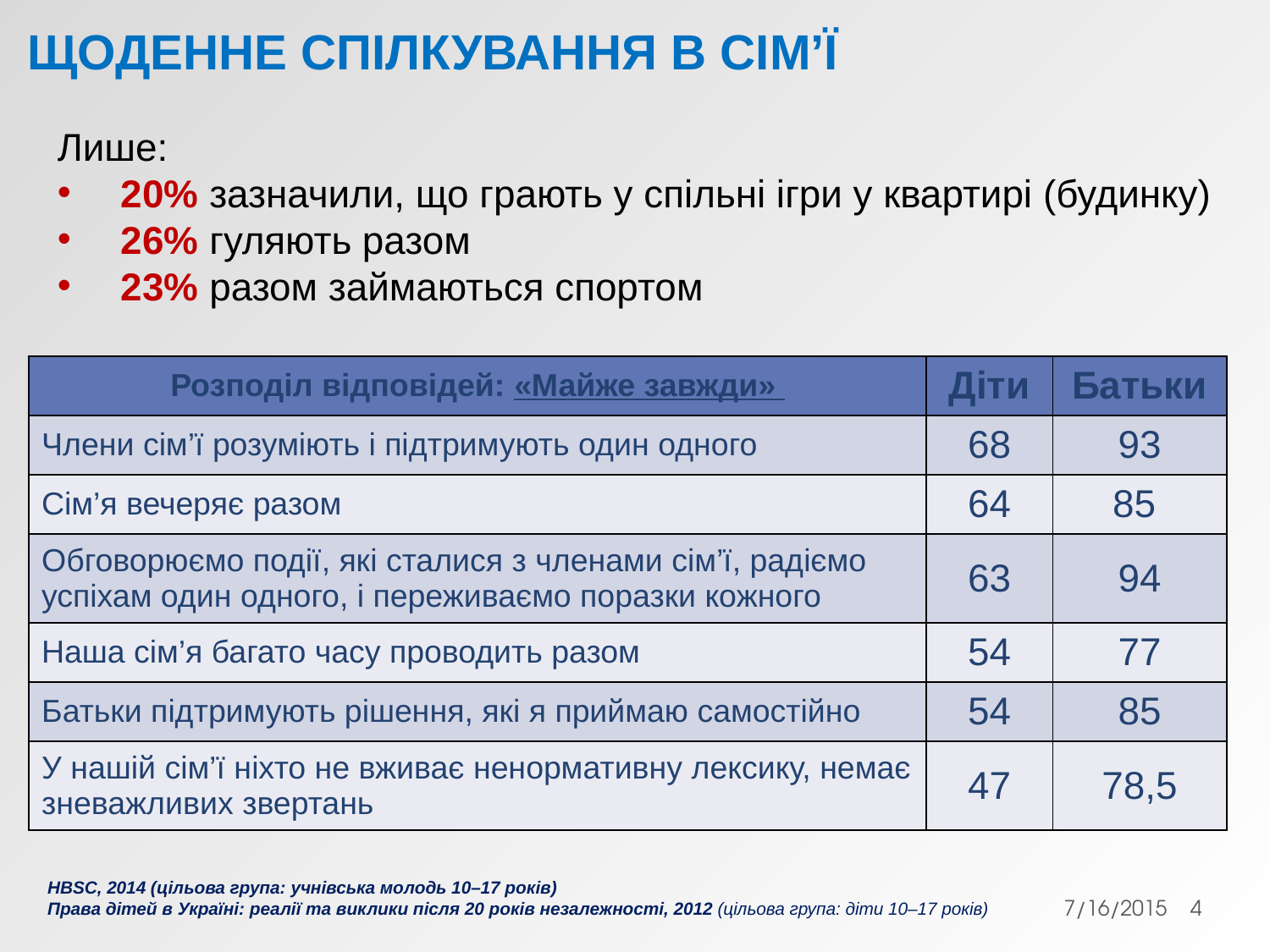

# ЩОДЕННЕ СПІЛКУВАННЯ В СІМ’Ї
Лише:
20% зазначили, що грають у спільні ігри у квартирі (будинку)
26% гуляють разом
23% разом займаються спортом
| Розподіл відповідей: «Майже завжди» | Діти | Батьки |
| --- | --- | --- |
| Члени сім’ї розуміють і підтримують один одного | 68 | 93 |
| Сім’я вечеряє разом | 64 | 85 |
| Обговорюємо події, які сталися з членами сім’ї, радіємо успіхам один одного, і переживаємо поразки кожного | 63 | 94 |
| Наша сім’я багато часу проводить разом | 54 | 77 |
| Батьки підтримують рішення, які я приймаю самостійно | 54 | 85 |
| У нашій сім’ї ніхто не вживає ненормативну лексику, немає зневажливих звертань | 47 | 78,5 |
HBSC, 2014 (цільова група: учнівська молодь 10–17 років)
Права дітей в Україні: реалії та виклики після 20 років незалежності, 2012 (цільова група: діти 10–17 років)
7/16/2015
4